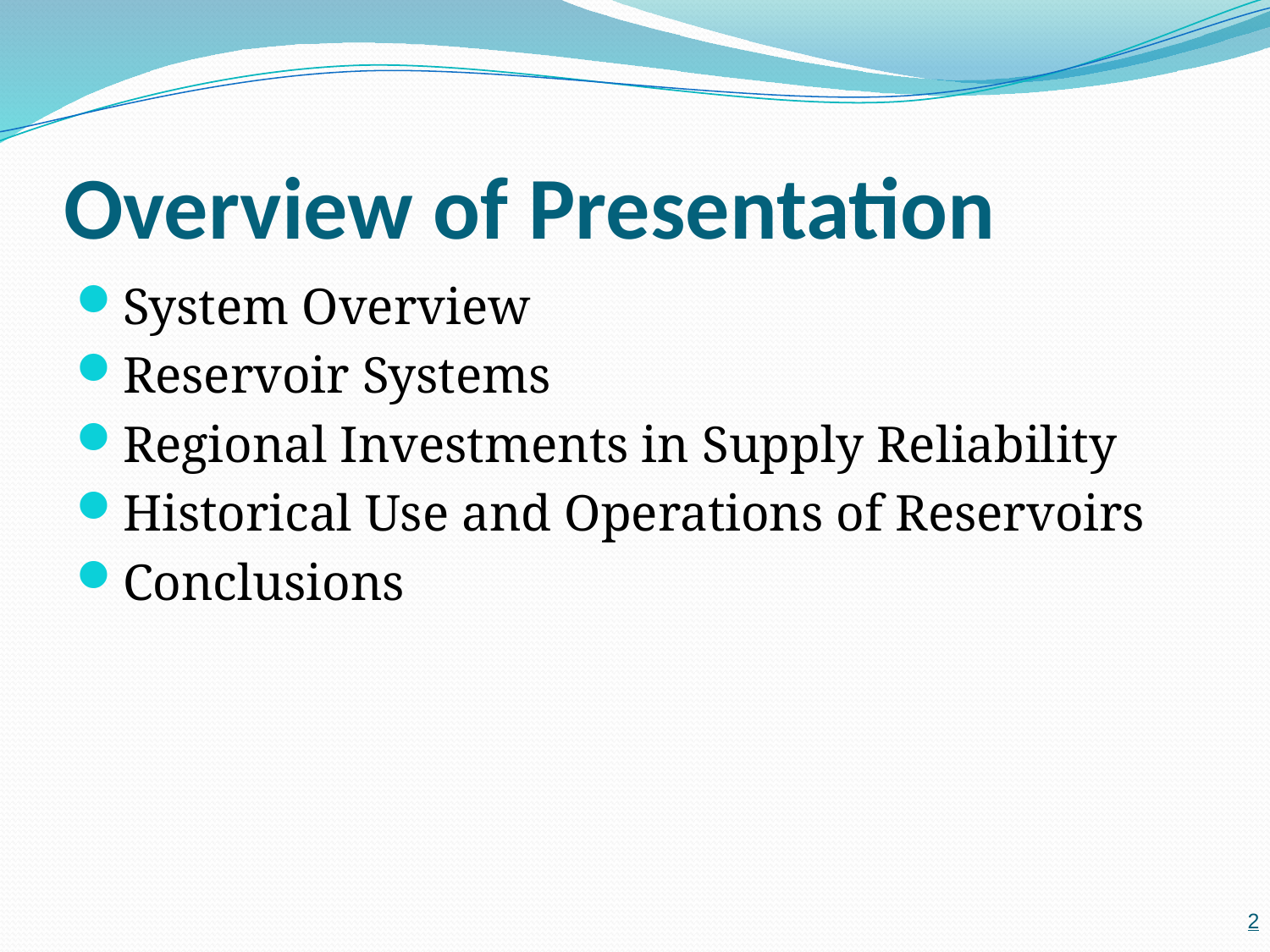

# Overview of Presentation
System Overview
Reservoir Systems
Regional Investments in Supply Reliability
Historical Use and Operations of Reservoirs
Conclusions
2